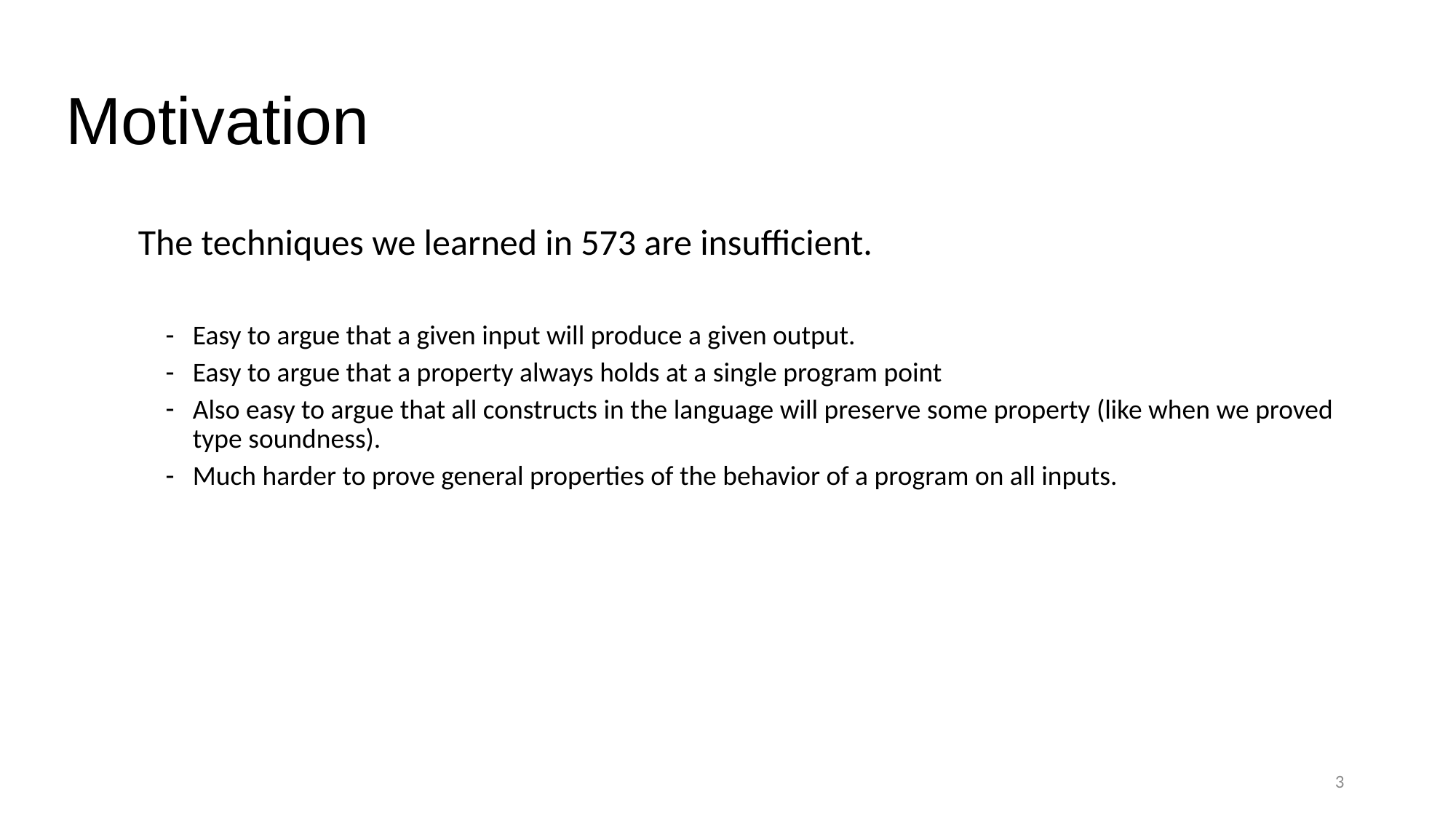

Motivation
The techniques we learned in 573 are insufficient.

Easy to argue that a given input will produce a given output.
Easy to argue that a property always holds at a single program point
Also easy to argue that all constructs in the language will preserve some property (like when we proved type soundness).
Much harder to prove general properties of the behavior of a program on all inputs.

3